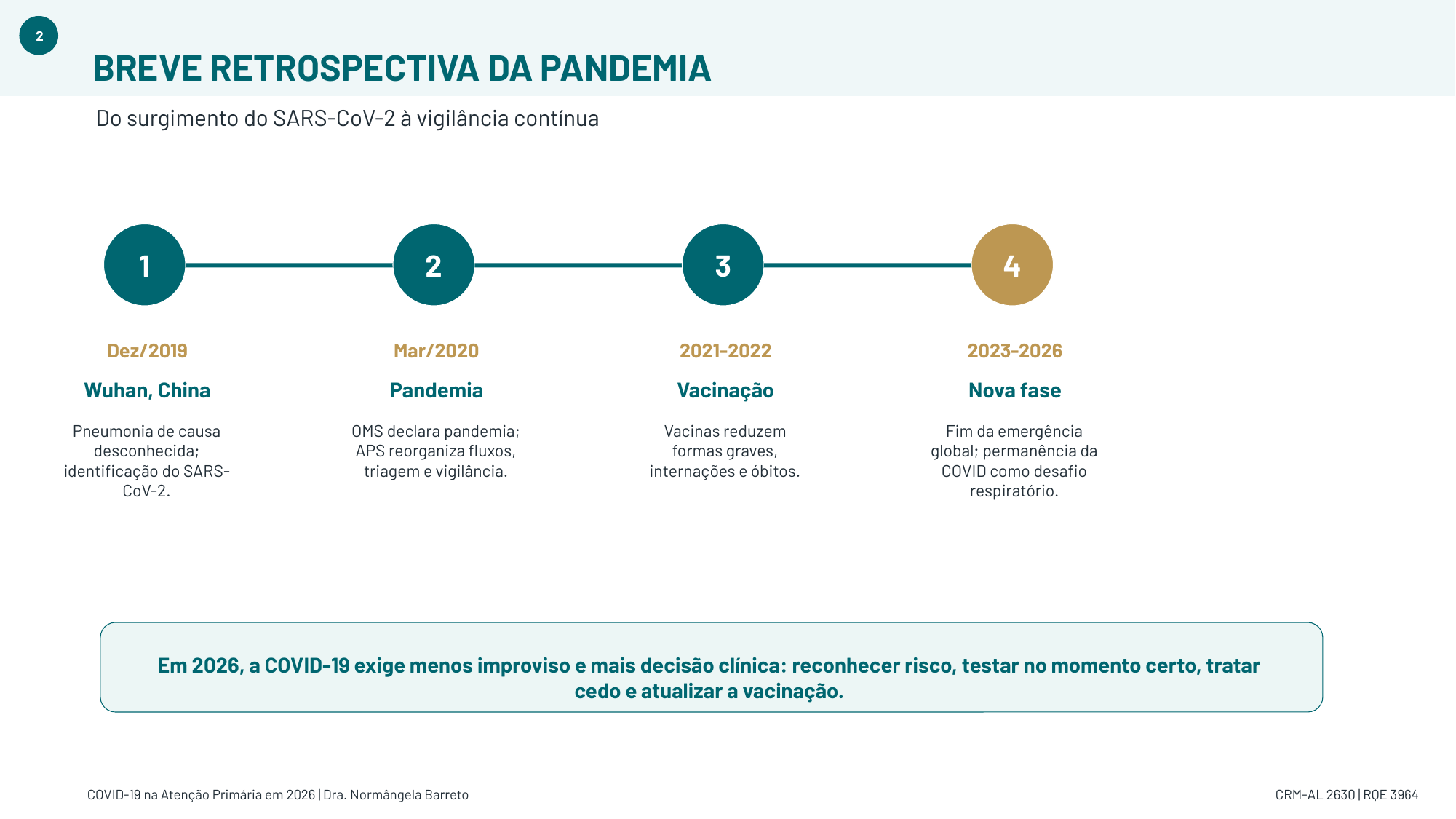

2
BREVE RETROSPECTIVA DA PANDEMIA
Do surgimento do SARS-CoV-2 à vigilância contínua
1
2
3
4

Dez/2019
Mar/2020
2021-2022
2023-2026
Wuhan, China
Pandemia
Vacinação
Nova fase
Pneumonia de causa desconhecida; identificação do SARS-CoV-2.
OMS declara pandemia; APS reorganiza fluxos, triagem e vigilância.
Vacinas reduzem formas graves, internações e óbitos.
Fim da emergência global; permanência da COVID como desafio respiratório.

Em 2026, a COVID-19 exige menos improviso e mais decisão clínica: reconhecer risco, testar no momento certo, tratar cedo e atualizar a vacinação.
COVID-19 na Atenção Primária em 2026 | Dra. Normângela Barreto
CRM-AL 2630 | RQE 3964